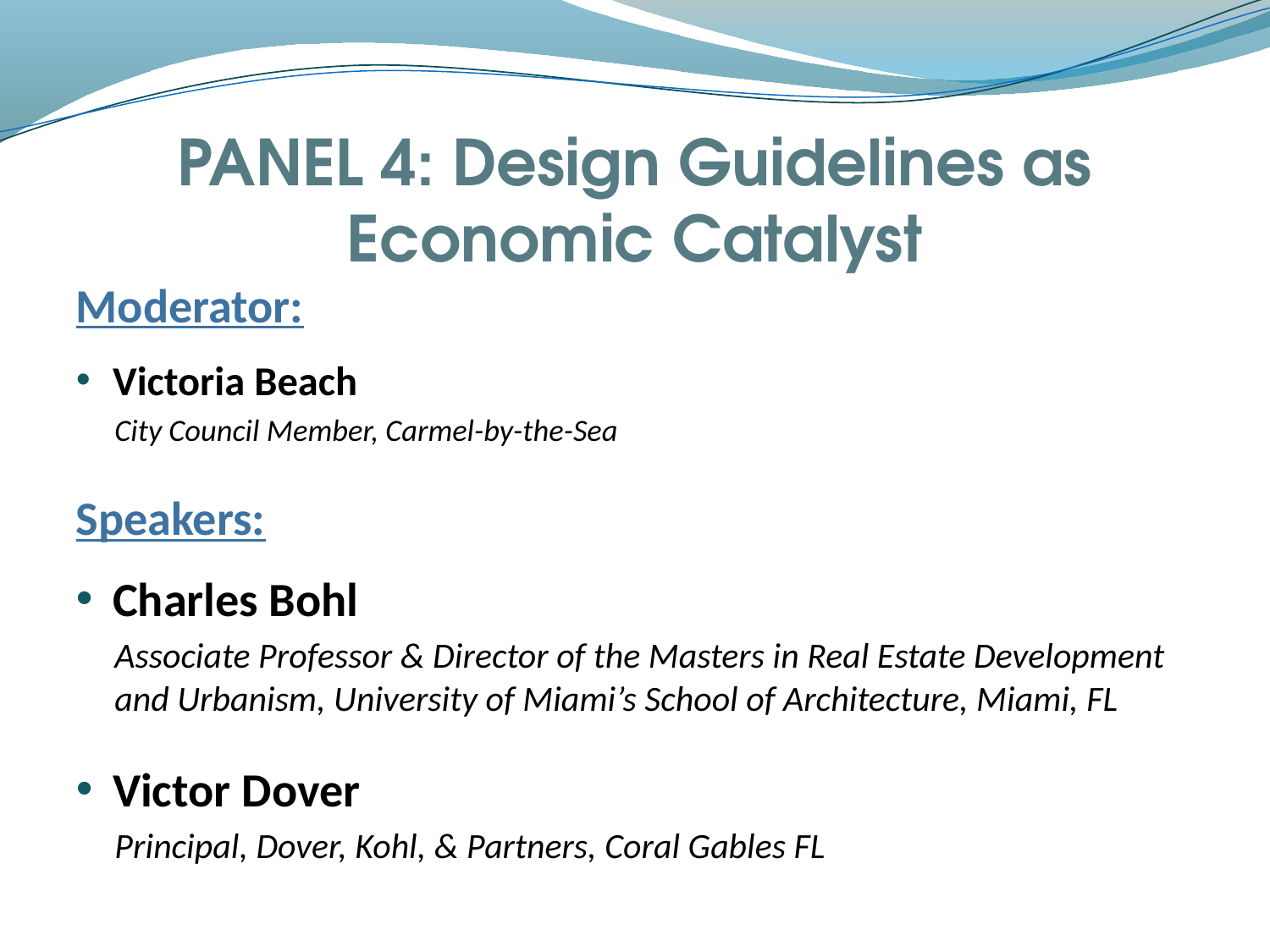

# PANEL 4: Design Guidelines as Economic Catalyst
Moderator:

Victoria Beach
City Council Member, Carmel-by-the-Sea

Speakers:

Charles Bohl
Associate Professor & Director of the Masters in Real Estate Development and Urbanism, University of Miami’s School of Architecture, Miami, FL

Victor Dover
Principal, Dover, Kohl, & Partners, Coral Gables FL